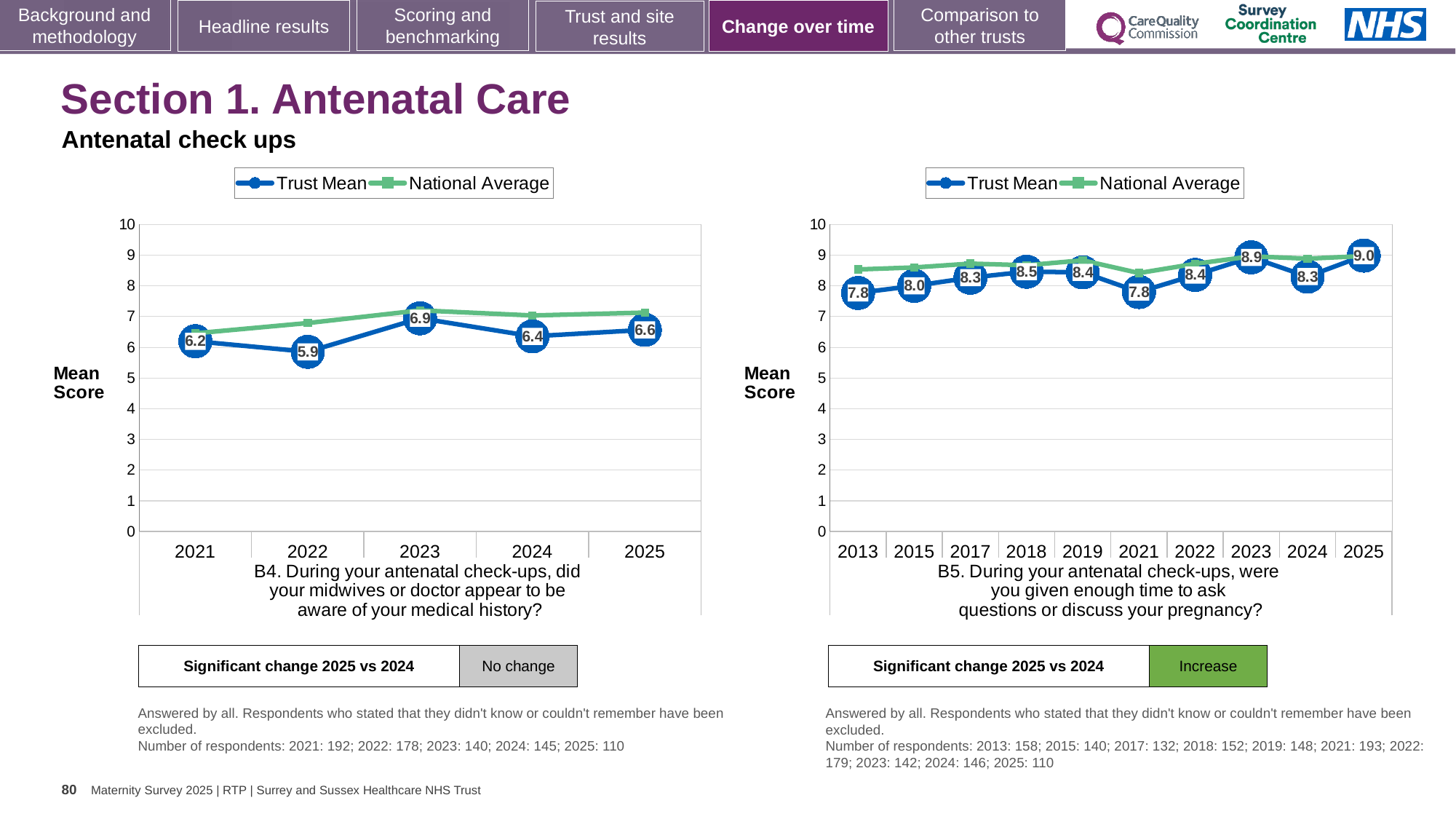

# Section 1. Antenatal Care
Antenatal check ups

### Chart

| Category | Trust Mean | National Average |
|---|---|---|
| 2021 | 6.197056576664306 | 6.455163447895841 |
| 2022 | 5.853083427158533 | 6.7896576930801 |
| 2023 | 6.943995814139998 | 7.201655927277624 |
| 2024 | 6.356438390473421 | 7.035712669914595 |
| 2025 | 6.567826422549571 | 7.128932333714427 |

### Chart

| Category | Trust Mean | National Average |
|---|---|---|
| 2013 | 7.769618574047102 | 8.534338668237579 |
| 2015 | 7.999077777424962 | 8.598099124847632 |
| 2017 | 8.26578770919768 | 8.723314376787982 |
| 2018 | 8.461002692492928 | 8.6696732268667 |
| 2019 | 8.440861336030235 | 8.83096682615885 |
| 2021 | 7.799243412906978 | 8.416259900267834 |
| 2022 | 8.354238251199058 | 8.718080276000922 |
| 2023 | 8.928646909702591 | 8.961248686411796 |
| 2024 | 8.301733363465043 | 8.885392546628402 |
| 2025 | 8.983734275565581 | 8.969742580414081 |
| Significant change 2025 vs 2024 | No change |
| --- | --- |
| Significant change 2025 vs 2024 | Increase |
| --- | --- |
Answered by all. Respondents who stated that they didn't know or couldn't remember have been excluded.
Number of respondents: 2021: 192; 2022: 178; 2023: 140; 2024: 145; 2025: 110
Answered by all. Respondents who stated that they didn't know or couldn't remember have been excluded.
Number of respondents: 2013: 158; 2015: 140; 2017: 132; 2018: 152; 2019: 148; 2021: 193; 2022: 179; 2023: 142; 2024: 146; 2025: 110
80